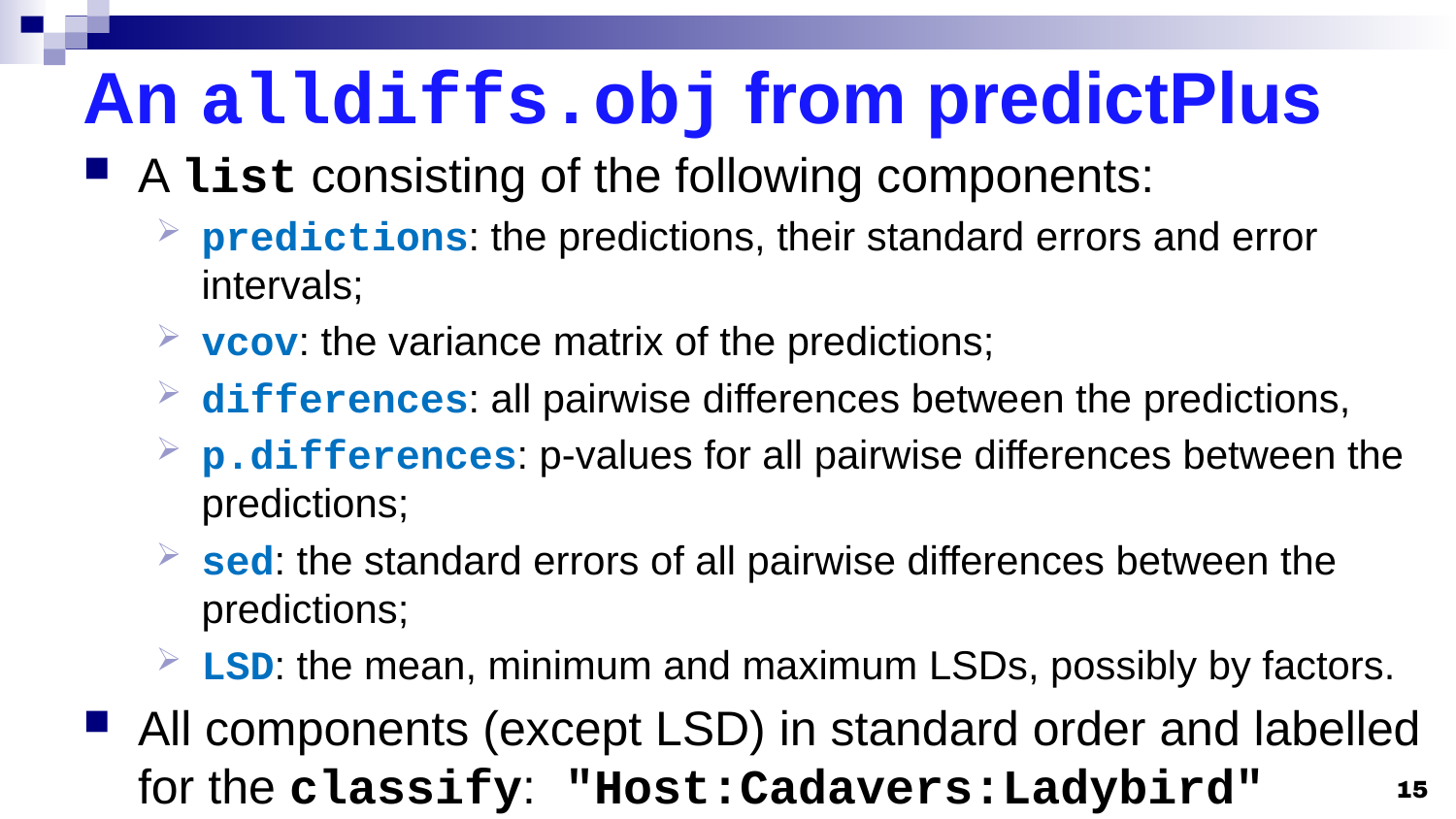

# An alldiffs.obj from predictPlus
A list consisting of the following components:
predictions: the predictions, their standard errors and error intervals;
vcov: the variance matrix of the predictions;
differences: all pairwise differences between the predictions,
p.differences: p-values for all pairwise differences between the predictions;
sed: the standard errors of all pairwise differences between the predictions;
LSD: the mean, minimum and maximum LSDs, possibly by factors.
All components (except LSD) in standard order and labelled for the classify: "Host:Cadavers:Ladybird"
15